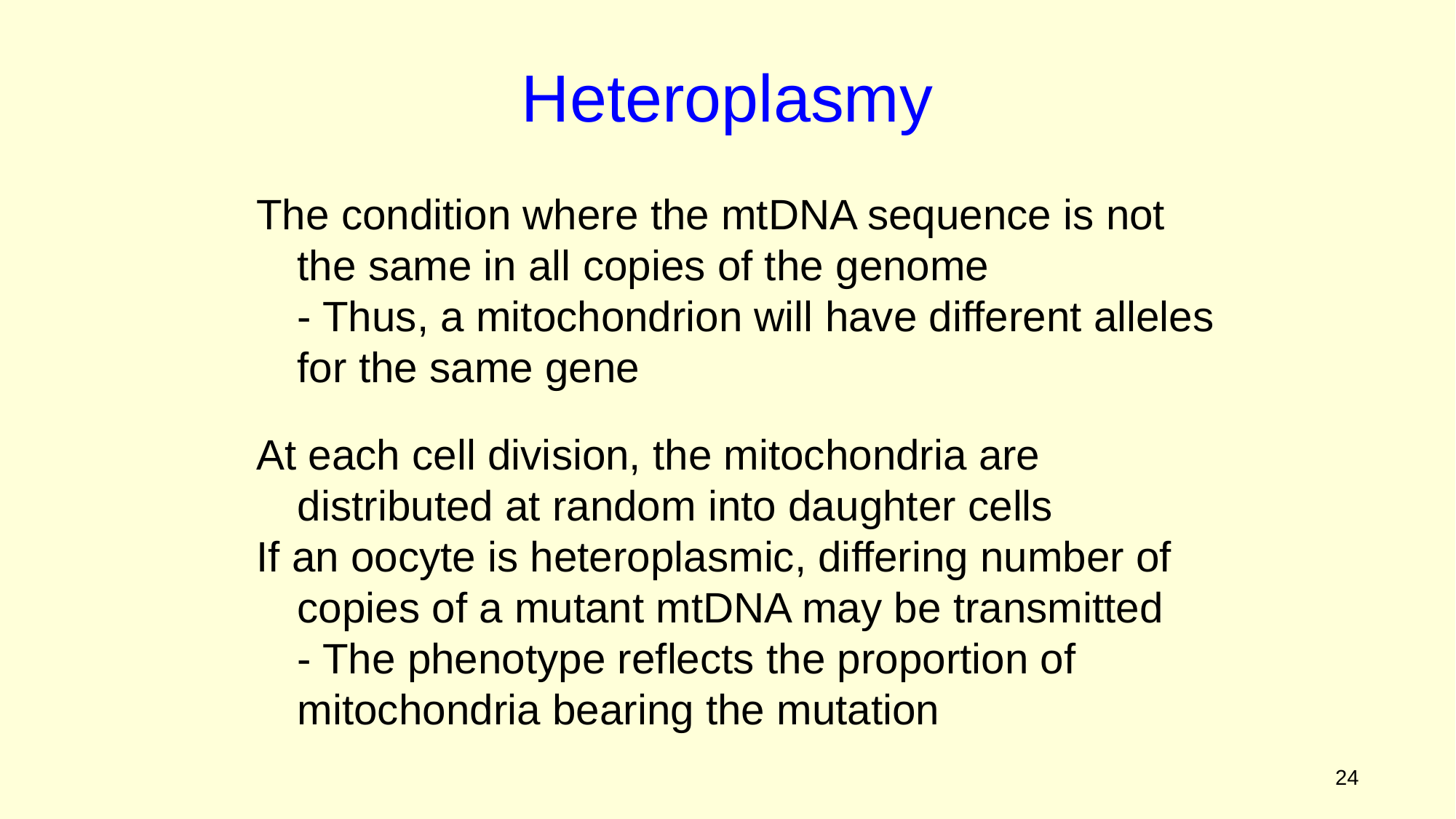

Heteroplasmy
The condition where the mtDNA sequence is not the same in all copies of the genome
	- Thus, a mitochondrion will have different alleles for the same gene

At each cell division, the mitochondria are distributed at random into daughter cells
If an oocyte is heteroplasmic, differing number of copies of a mutant mtDNA may be transmitted
	- The phenotype reflects the proportion of mitochondria bearing the mutation